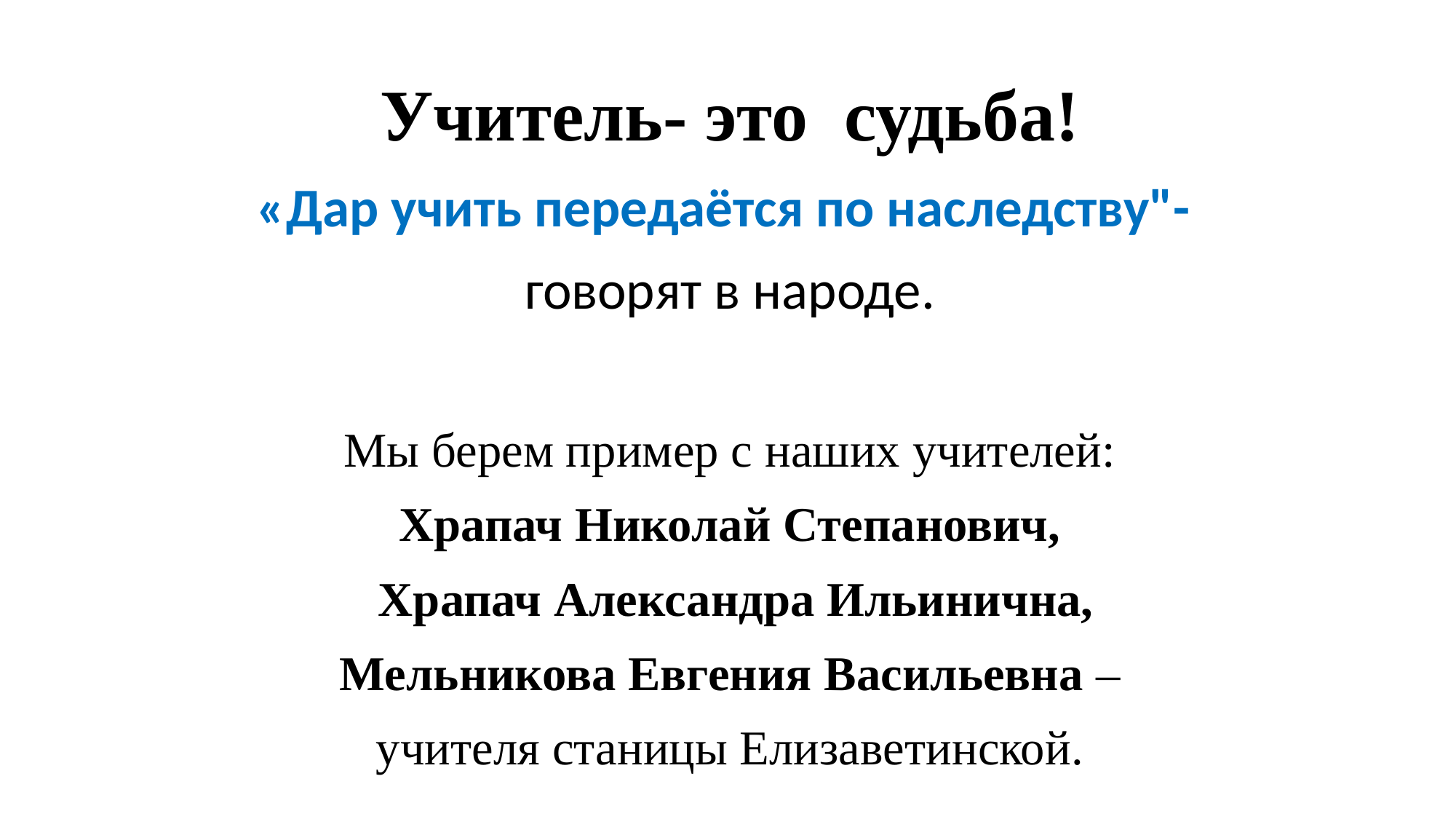

Учитель- это  судьба!
«Дар учить передаётся по наследству"-
говорят в народе.

Мы берем пример с наших учителей:
Храпач Николай Степанович,
 Храпач Александра Ильинична,
 Мельникова Евгения Васильевна –
учителя станицы Елизаветинской.